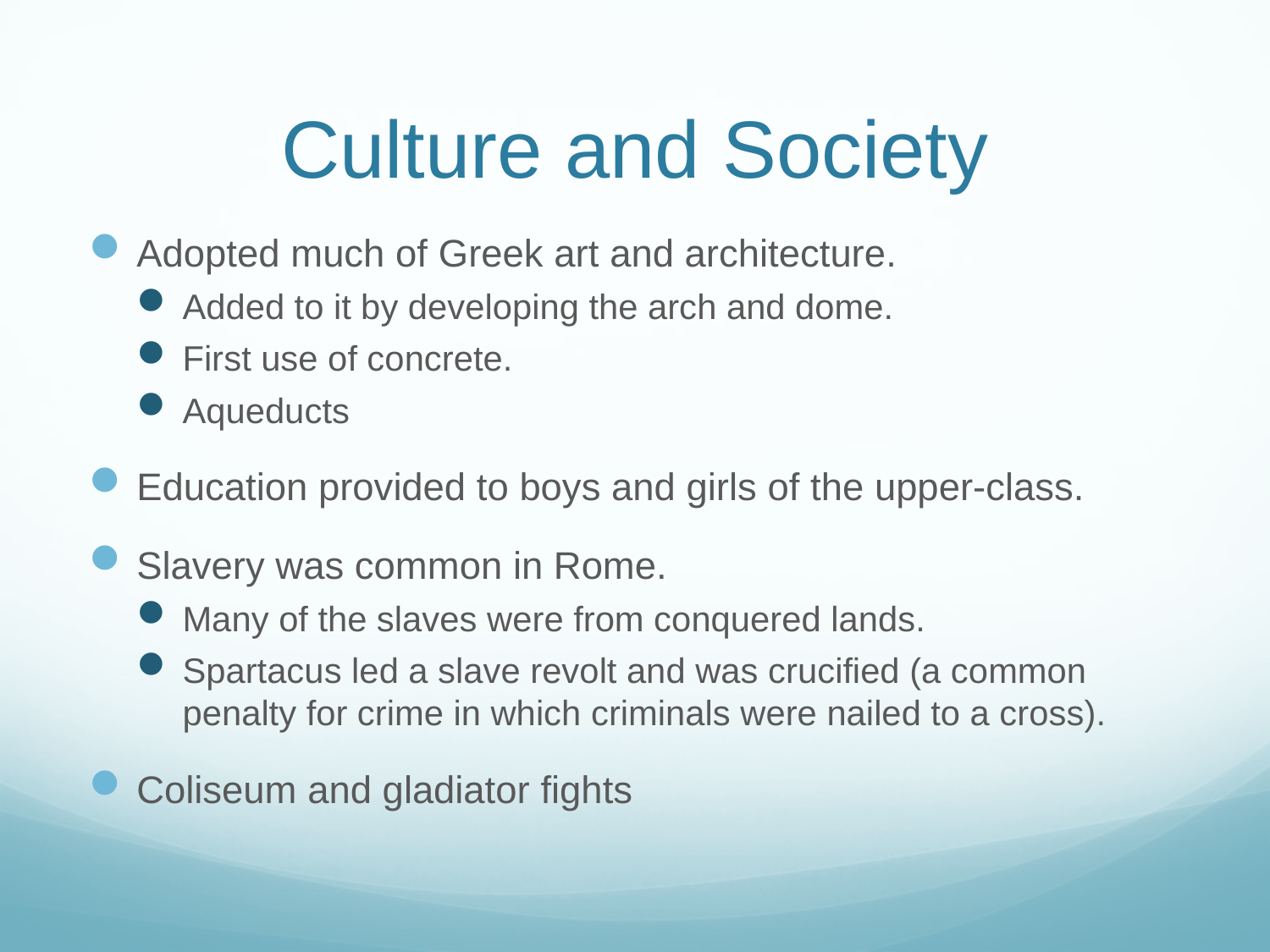

# Culture and Society
Adopted much of Greek art and architecture.
Added to it by developing the arch and dome.
First use of concrete.
Aqueducts
Education provided to boys and girls of the upper-class.
Slavery was common in Rome.
Many of the slaves were from conquered lands.
Spartacus led a slave revolt and was crucified (a common penalty for crime in which criminals were nailed to a cross).
Coliseum and gladiator fights